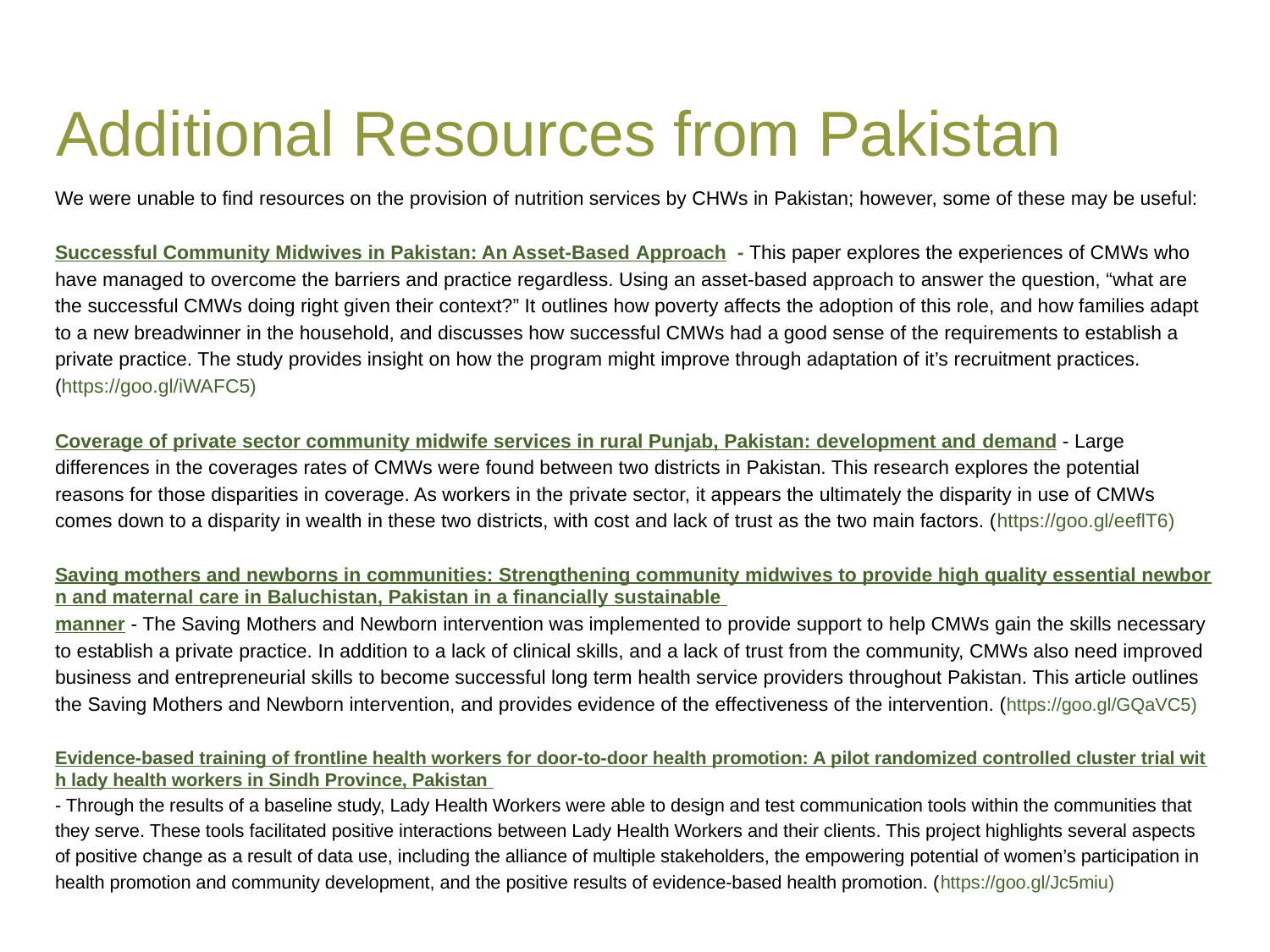

# Additional Resources from Pakistan
We were unable to find resources on the provision of nutrition services by CHWs in Pakistan; however, some of these may be useful:
Successful Community Midwives in Pakistan: An Asset-Based Approach  - This paper explores the experiences of CMWs who have managed to overcome the barriers and practice regardless. Using an asset-based approach to answer the question, “what are the successful CMWs doing right given their context?” It outlines how poverty affects the adoption of this role, and how families adapt to a new breadwinner in the household, and discusses how successful CMWs had a good sense of the requirements to establish a private practice. The study provides insight on how the program might improve through adaptation of it’s recruitment practices. (https://goo.gl/iWAFC5)
Coverage of private sector community midwife services in rural Punjab, Pakistan: development and demand - Large differences in the coverages rates of CMWs were found between two districts in Pakistan. This research explores the potential reasons for those disparities in coverage. As workers in the private sector, it appears the ultimately the disparity in use of CMWs comes down to a disparity in wealth in these two districts, with cost and lack of trust as the two main factors. (https://goo.gl/eeflT6)
Saving mothers and newborns in communities: Strengthening community midwives to provide high quality essential newborn and maternal care in Baluchistan, Pakistan in a financially sustainable manner - The Saving Mothers and Newborn intervention was implemented to provide support to help CMWs gain the skills necessary to establish a private practice. In addition to a lack of clinical skills, and a lack of trust from the community, CMWs also need improved business and entrepreneurial skills to become successful long term health service providers throughout Pakistan. This article outlines the Saving Mothers and Newborn intervention, and provides evidence of the effectiveness of the intervention. (https://goo.gl/GQaVC5)
Evidence-based training of frontline health workers for door-to-door health promotion: A pilot randomized controlled cluster trial with lady health workers in Sindh Province, Pakistan - Through the results of a baseline study, Lady Health Workers were able to design and test communication tools within the communities that they serve. These tools facilitated positive interactions between Lady Health Workers and their clients. This project highlights several aspects of positive change as a result of data use, including the alliance of multiple stakeholders, the empowering potential of women’s participation in health promotion and community development, and the positive results of evidence-based health promotion. (https://goo.gl/Jc5miu)